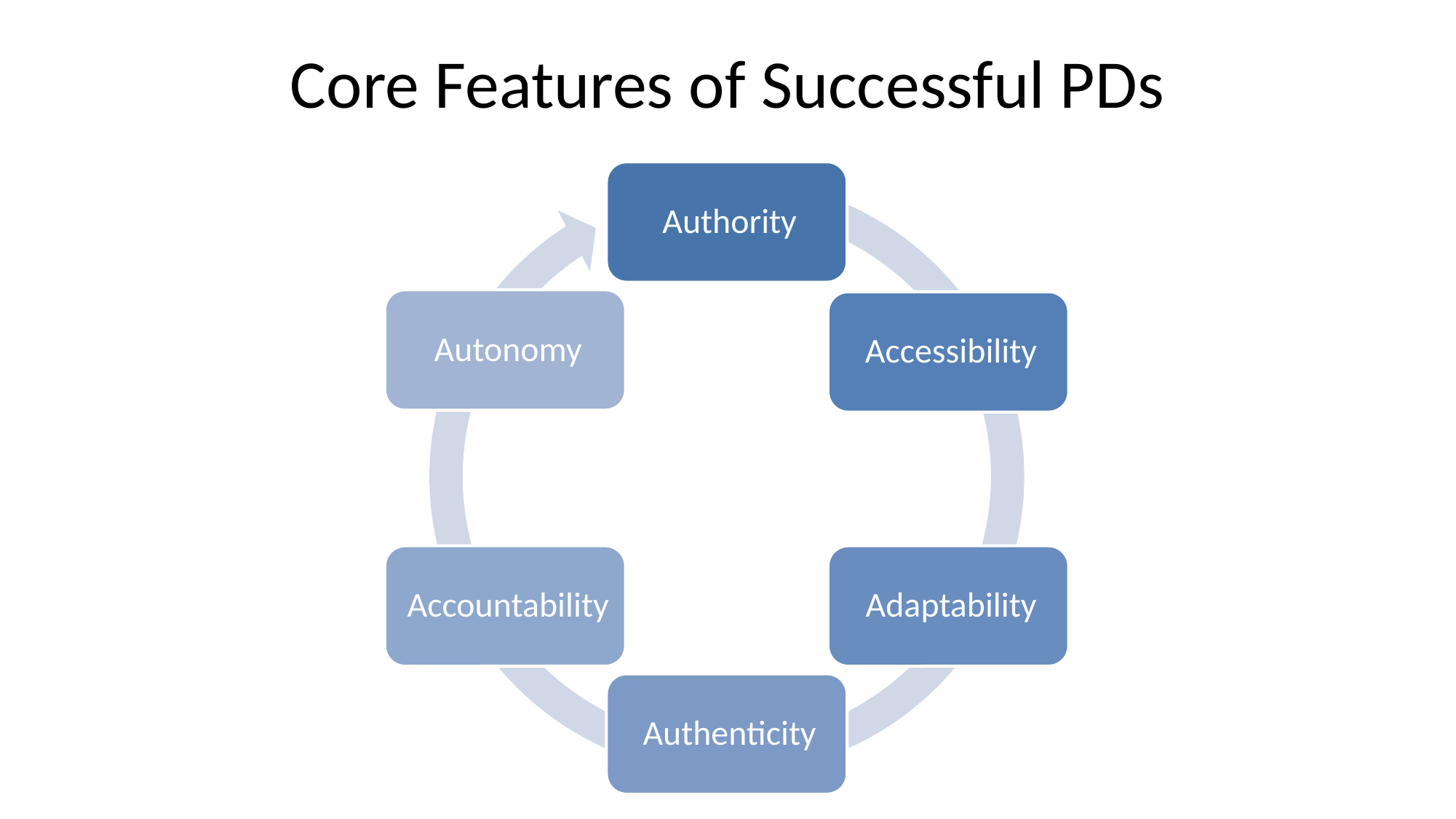

# Core Features of Successful PDs
Authority
Accessibility
Adaptability
Authenticity
Accountability
Autonomy